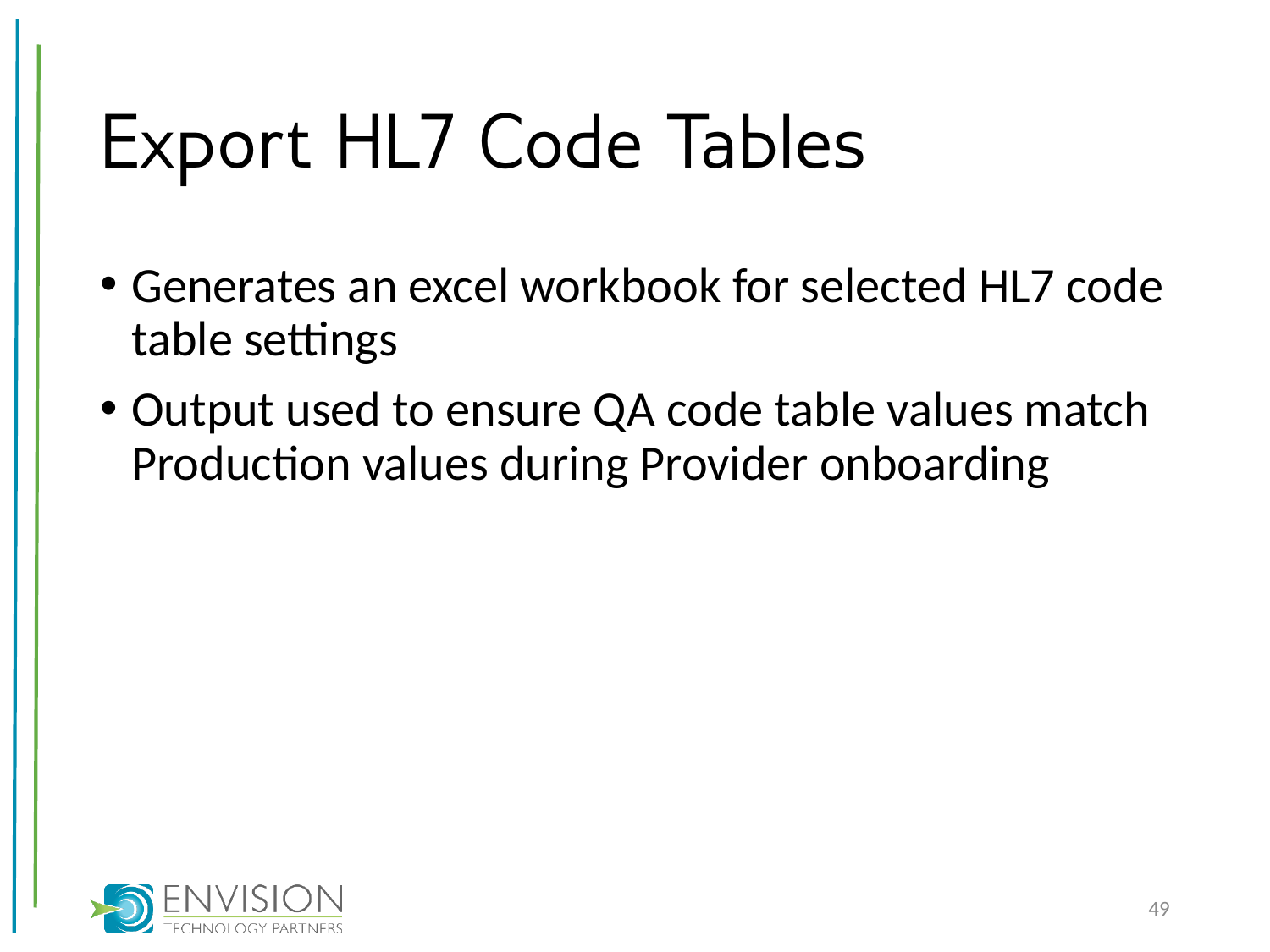

# Export HL7 Code Tables
Generates an excel workbook for selected HL7 code table settings
Output used to ensure QA code table values match Production values during Provider onboarding
49